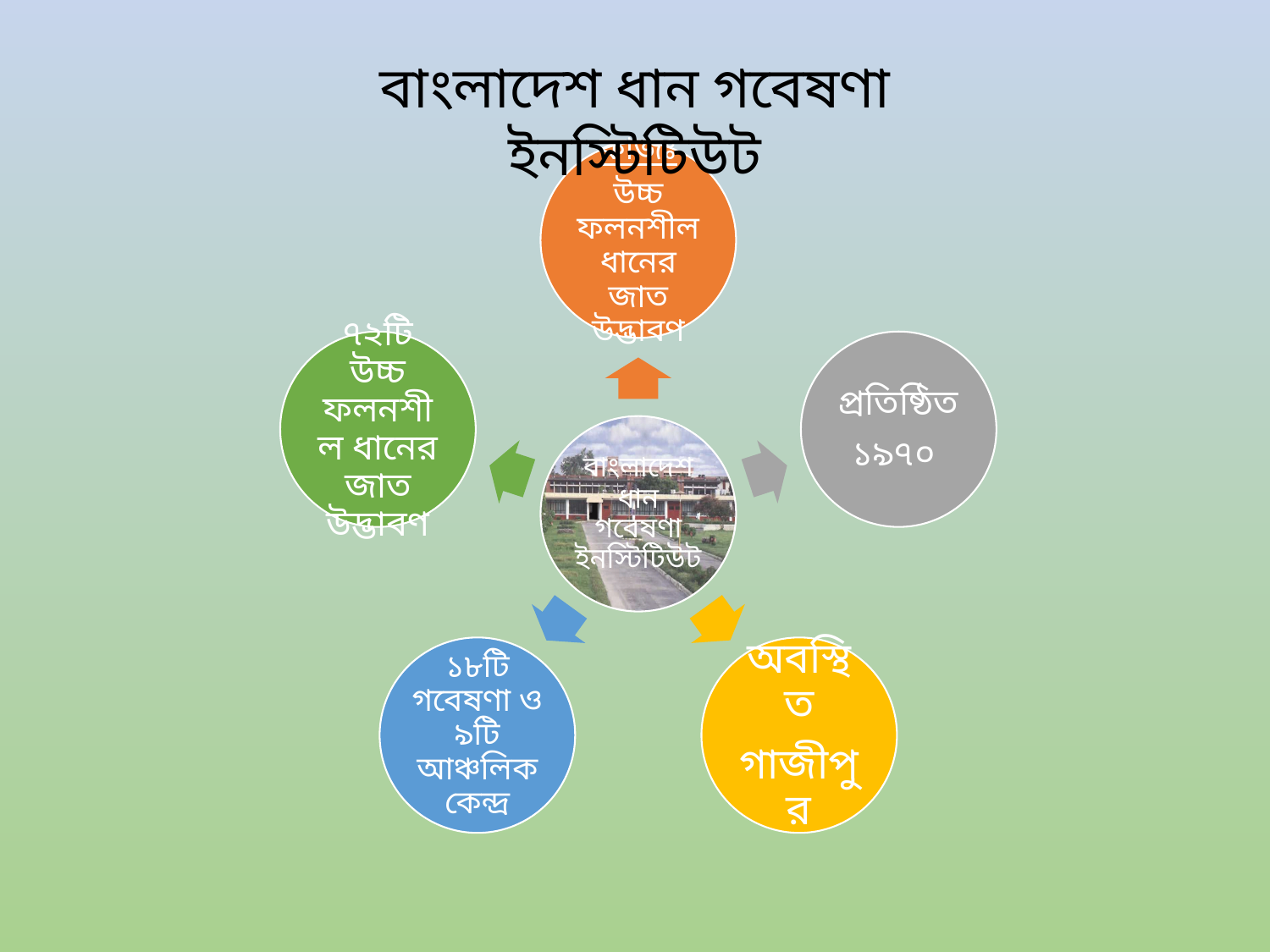

বাংলাদেশ ধান গবেষণা ইনস্টিটিউট
বাংলাদেশ ধান গবেষণা ইনস্টিটিউট

কাজঃ
উচ্চ ফলনশীল ধানের জাত উদ্ভাবণ

প্রতিষ্ঠিত
১৯৭০

অবস্থিত
গাজীপুর

১৮টি গবেষণা ও ৯টি আঞ্চলিক কেন্দ্র

৭২টি উচ্চ ফলনশীল ধানের জাত উদ্ভাবণ